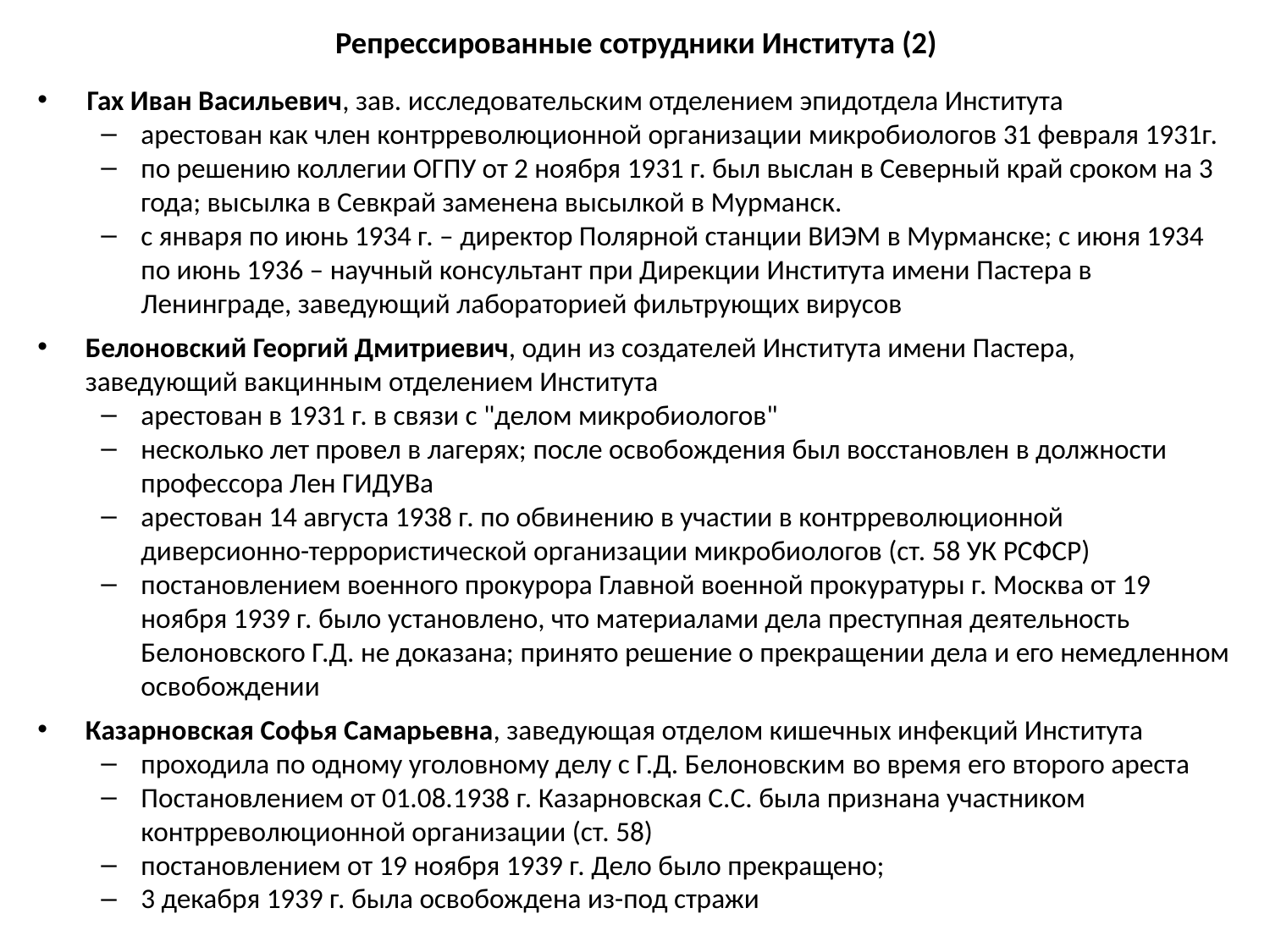

Репрессированные сотрудники Института (2)
Гах Иван Васильевич, зав. исследовательским отделением эпидотдела Института
арестован как член контрреволюционной организации микробиологов 31 февраля 1931г.
по решению коллегии ОГПУ от 2 ноября 1931 г. был выслан в Северный край сроком на 3 года; высылка в Севкрай заменена высылкой в Мурманск.
с января по июнь 1934 г. – директор Полярной станции ВИЭМ в Мурманске; с июня 1934 по июнь 1936 – научный консультант при Дирекции Института имени Пастера в Ленинграде, заведующий лабораторией фильтрующих вирусов
Белоновский Георгий Дмитриевич, один из создателей Института имени Пастера, заведующий вакцинным отделением Института
арестован в 1931 г. в связи с "делом микробиологов"
несколько лет провел в лагерях; после освобождения был восстановлен в должности профессора Лен ГИДУВа
арестован 14 августа 1938 г. по обвинению в участии в контрреволюционной диверсионно-террористической организации микробиологов (ст. 58 УК РСФСР)
постановлением военного прокурора Главной военной прокуратуры г. Москва от 19 ноября 1939 г. было установлено, что материалами дела преступная деятельность Белоновского Г.Д. не доказана; принято решение о прекращении дела и его немедленном освобождении
Казарновская Софья Самарьевна, заведующая отделом кишечных инфекций Института
проходила по одному уголовному делу с Г.Д. Белоновским во время его второго ареста
Постановлением от 01.08.1938 г. Казарновская С.С. была признана участником контрреволюционной организации (ст. 58)
постановлением от 19 ноября 1939 г. Дело было прекращено;
3 декабря 1939 г. была освобождена из-под стражи